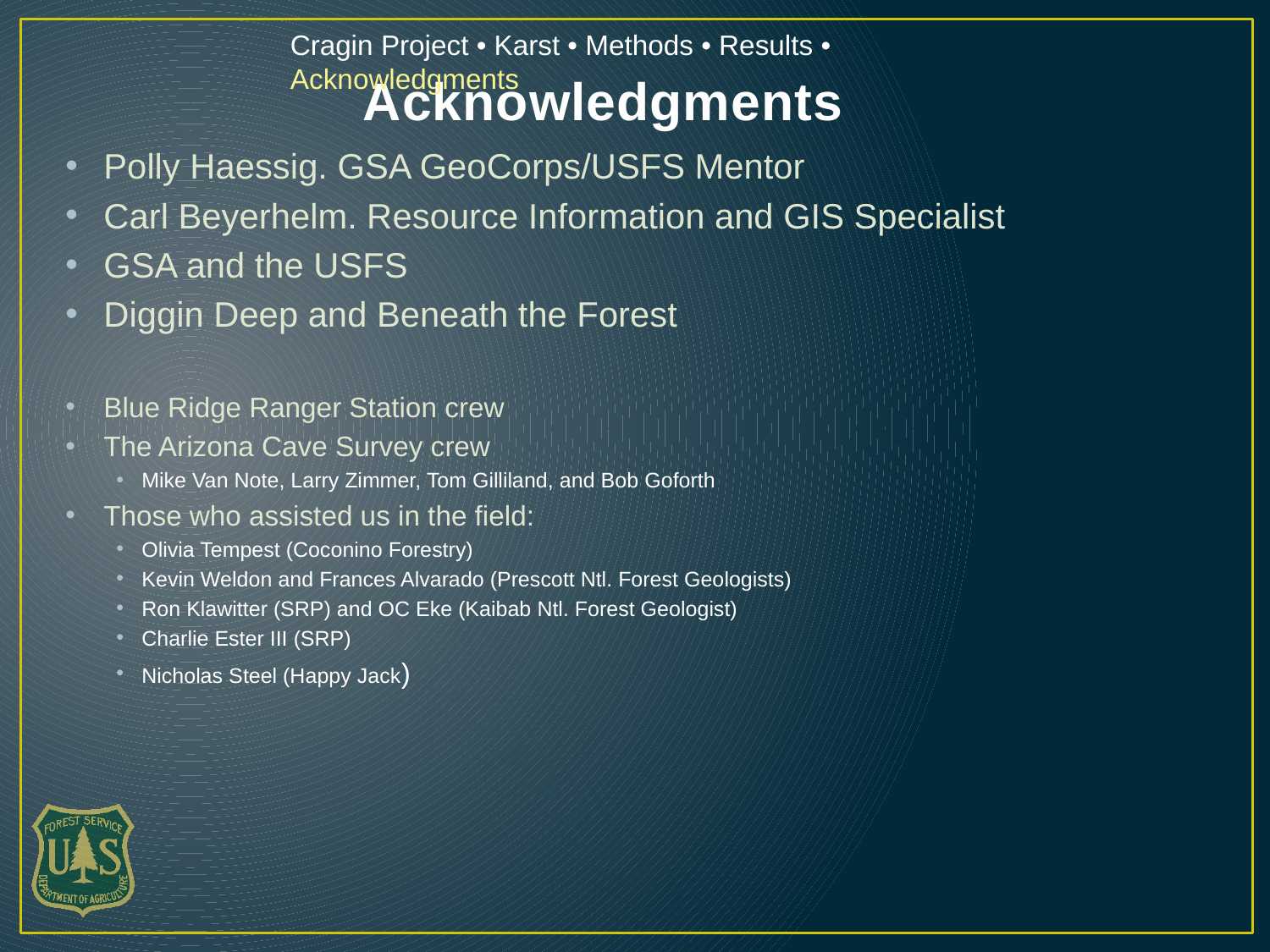

Cragin Project • Karst • Methods • Results • Acknowledgments
Acknowledgments
Polly Haessig. GSA GeoCorps/USFS Mentor
Carl Beyerhelm. Resource Information and GIS Specialist
GSA and the USFS
Diggin Deep and Beneath the Forest

Blue Ridge Ranger Station crew
The Arizona Cave Survey crew
Mike Van Note, Larry Zimmer, Tom Gilliland, and Bob Goforth
Those who assisted us in the field:
Olivia Tempest (Coconino Forestry)
Kevin Weldon and Frances Alvarado (Prescott Ntl. Forest Geologists)
Ron Klawitter (SRP) and OC Eke (Kaibab Ntl. Forest Geologist)
Charlie Ester III (SRP)
Nicholas Steel (Happy Jack)